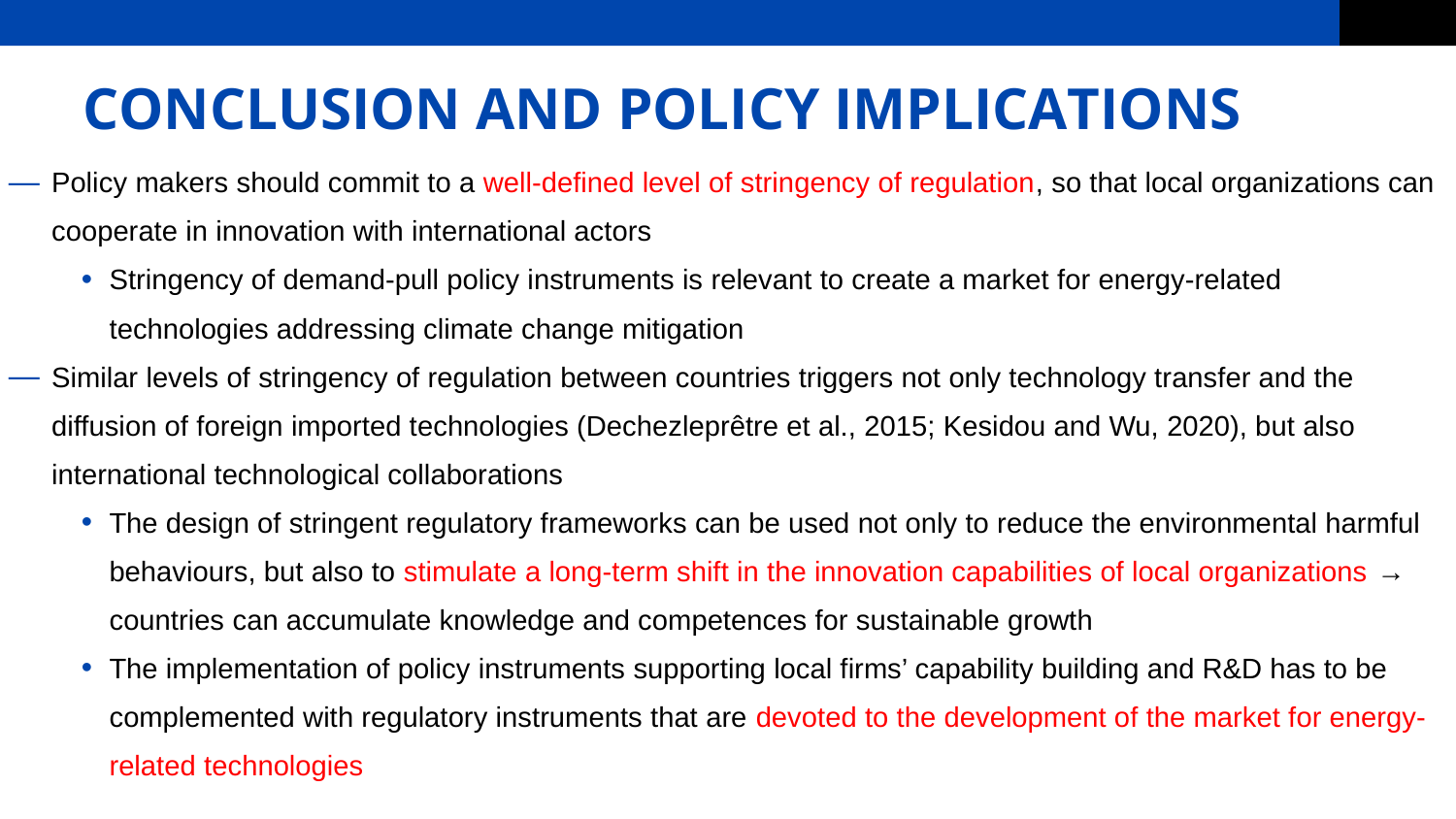

# CONCLUSION AND POLICY IMPLICATIONS
Policy makers should commit to a well-defined level of stringency of regulation, so that local organizations can cooperate in innovation with international actors
Stringency of demand-pull policy instruments is relevant to create a market for energy-related technologies addressing climate change mitigation
Similar levels of stringency of regulation between countries triggers not only technology transfer and the diffusion of foreign imported technologies (Dechezleprêtre et al., 2015; Kesidou and Wu, 2020), but also international technological collaborations
The design of stringent regulatory frameworks can be used not only to reduce the environmental harmful behaviours, but also to stimulate a long-term shift in the innovation capabilities of local organizations → countries can accumulate knowledge and competences for sustainable growth
The implementation of policy instruments supporting local firms’ capability building and R&D has to be complemented with regulatory instruments that are devoted to the development of the market for energy-related technologies